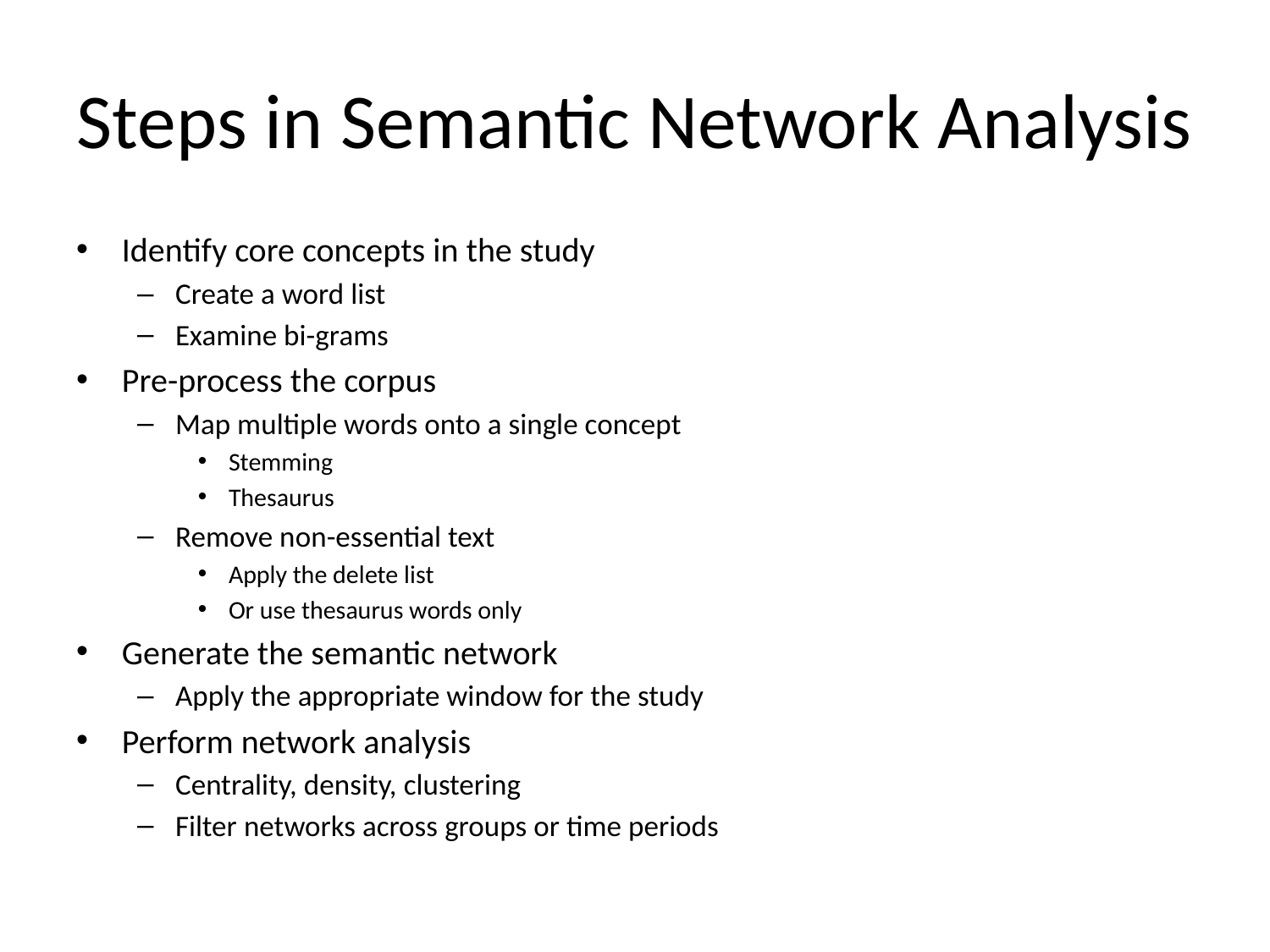

# Steps in Semantic Network Analysis
Identify core concepts in the study
Create a word list
Examine bi-grams
Pre-process the corpus
Map multiple words onto a single concept
Stemming
Thesaurus
Remove non-essential text
Apply the delete list
Or use thesaurus words only
Generate the semantic network
Apply the appropriate window for the study
Perform network analysis
Centrality, density, clustering
Filter networks across groups or time periods